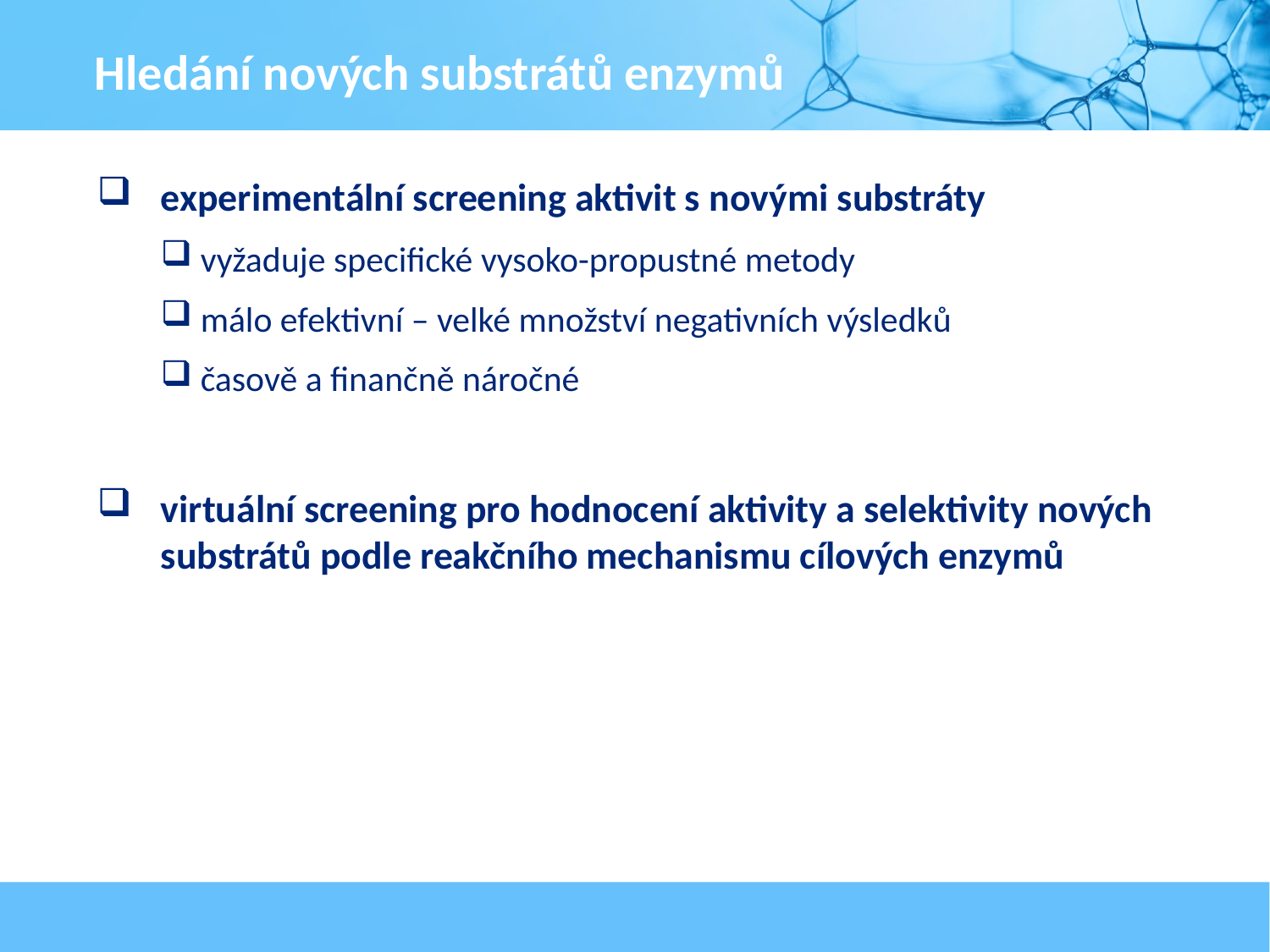

Hledání nových substrátů enzymů
experimentální screening aktivit s novými substráty
vyžaduje specifické vysoko-propustné metody
málo efektivní – velké množství negativních výsledků
časově a finančně náročné

virtuální screening pro hodnocení aktivity a selektivity nových substrátů podle reakčního mechanismu cílových enzymů